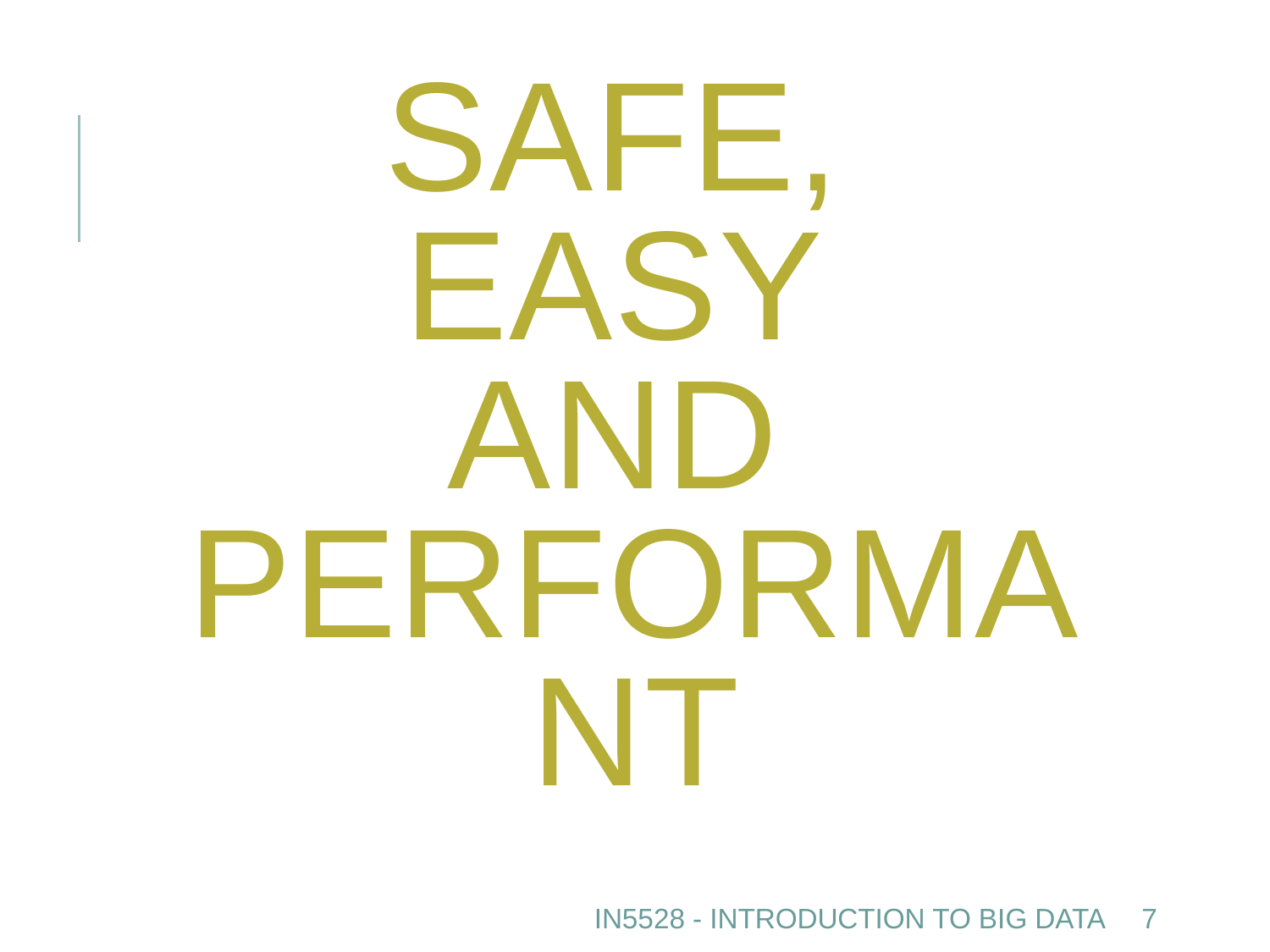

#
safe,
easy
And
performant
IN5528 - Introduction to Big Data
7